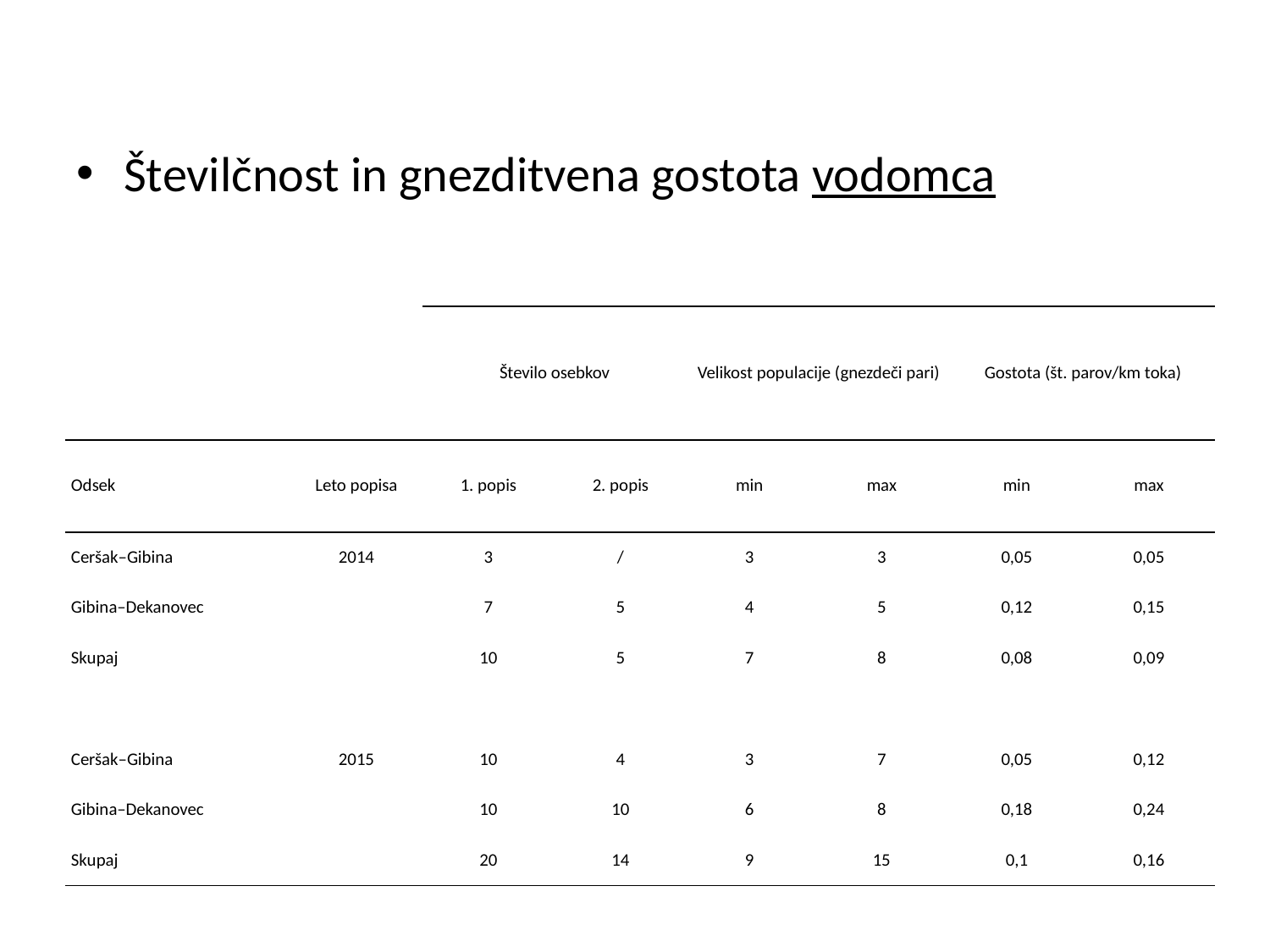

Številčnost in gnezditvena gostota vodomca
|  |  | Število osebkov |  | Velikost populacije (gnezdeči pari) |  | Gostota (št. parov/km toka) |  |
| --- | --- | --- | --- | --- | --- | --- | --- |
| Odsek | Leto popisa | 1. popis | 2. popis | min | max | min | max |
| Ceršak–Gibina | 2014 | 3 | / | 3 | 3 | 0,05 | 0,05 |
| Gibina–Dekanovec |  | 7 | 5 | 4 | 5 | 0,12 | 0,15 |
| Skupaj |  | 10 | 5 | 7 | 8 | 0,08 | 0,09 |
|  |  |  |  |  |  |  |  |
| Ceršak–Gibina | 2015 | 10 | 4 | 3 | 7 | 0,05 | 0,12 |
| Gibina–Dekanovec |  | 10 | 10 | 6 | 8 | 0,18 | 0,24 |
| Skupaj |  | 20 | 14 | 9 | 15 | 0,1 | 0,16 |